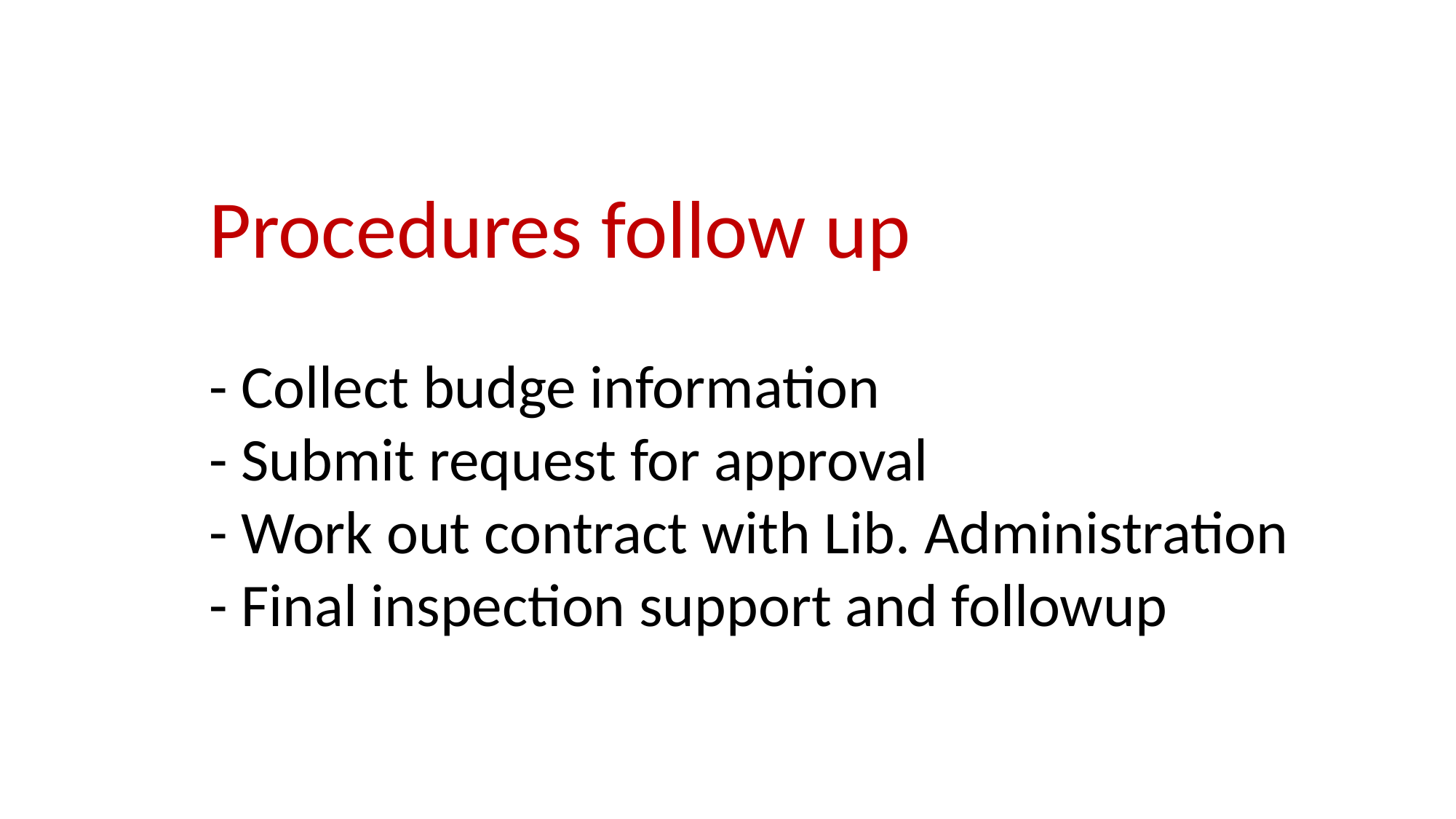

Procedures follow up

- Collect budge information
- Submit request for approval
- Work out contract with Lib. Administration
- Final inspection support and followup